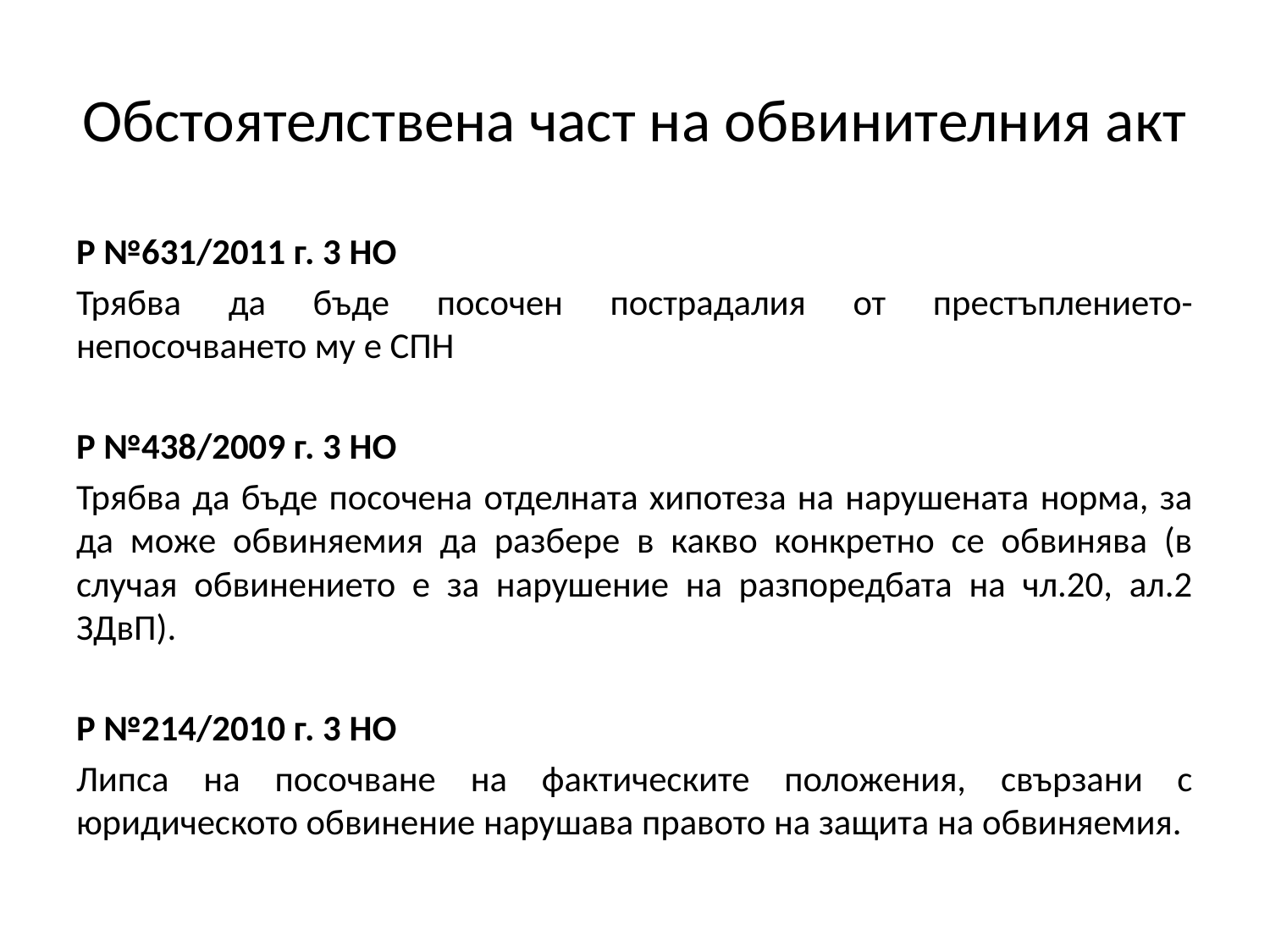

# Обстоятелствена част на обвинителния акт
Р №631/2011 г. 3 НО
Трябва да бъде посочен пострадалия от престъплението- непосочването му е СПН

Р №438/2009 г. 3 НО
Трябва да бъде посочена отделната хипотеза на нарушената норма, за да може обвиняемия да разбере в какво конкретно се обвинява (в случая обвинението е за нарушение на разпоредбата на чл.20, ал.2 ЗДвП).

Р №214/2010 г. 3 НО
Липса на посочване на фактическите положения, свързани с юридическото обвинение нарушава правото на защита на обвиняемия.